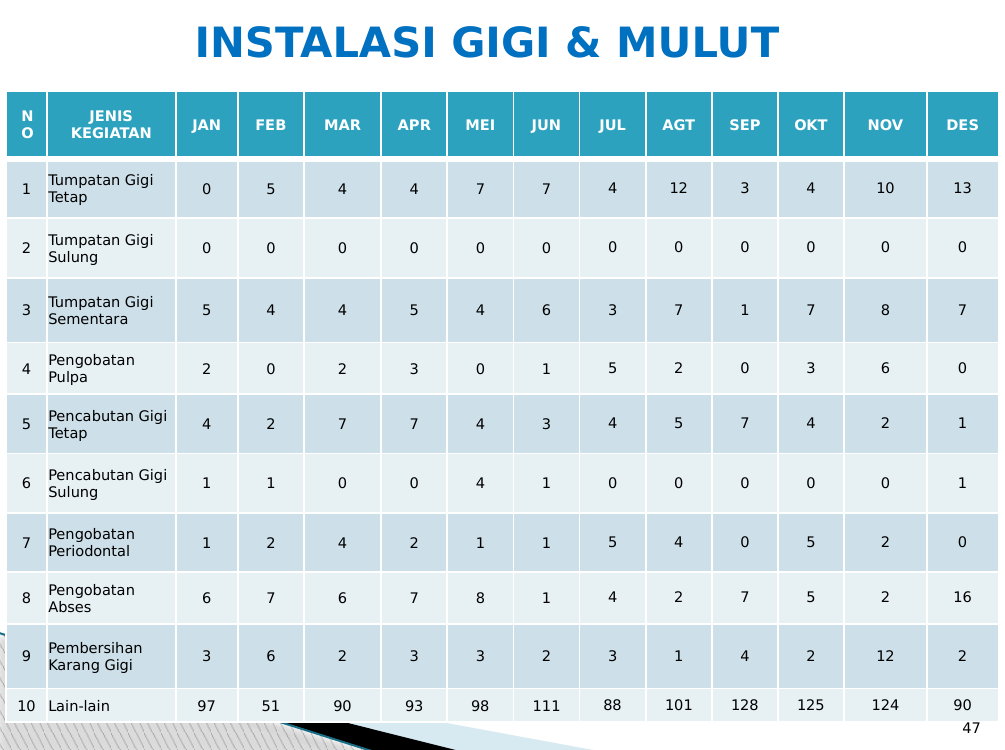

# INSTALASI GIGI & MULUT
| NO | JENIS KEGIATAN | JAN | FEB | MAR | APR | MEI | JUN | JUL | AGT | SEP | OKT | NOV | DES |
| --- | --- | --- | --- | --- | --- | --- | --- | --- | --- | --- | --- | --- | --- |
| 1 | Tumpatan Gigi Tetap | 0 | 5 | 4 | 4 | 7 | 7 | 4 | 12 | 3 | 4 | 10 | 13 |
| 2 | Tumpatan Gigi Sulung | 0 | 0 | 0 | 0 | 0 | 0 | 0 | 0 | 0 | 0 | 0 | 0 |
| 3 | Tumpatan Gigi Sementara | 5 | 4 | 4 | 5 | 4 | 6 | 3 | 7 | 1 | 7 | 8 | 7 |
| 4 | Pengobatan Pulpa | 2 | 0 | 2 | 3 | 0 | 1 | 5 | 2 | 0 | 3 | 6 | 0 |
| 5 | Pencabutan Gigi Tetap | 4 | 2 | 7 | 7 | 4 | 3 | 4 | 5 | 7 | 4 | 2 | 1 |
| 6 | Pencabutan Gigi Sulung | 1 | 1 | 0 | 0 | 4 | 1 | 0 | 0 | 0 | 0 | 0 | 1 |
| 7 | Pengobatan Periodontal | 1 | 2 | 4 | 2 | 1 | 1 | 5 | 4 | 0 | 5 | 2 | 0 |
| 8 | Pengobatan Abses | 6 | 7 | 6 | 7 | 8 | 1 | 4 | 2 | 7 | 5 | 2 | 16 |
| 9 | Pembersihan Karang Gigi | 3 | 6 | 2 | 3 | 3 | 2 | 3 | 1 | 4 | 2 | 12 | 2 |
| 10 | Lain-lain | 97 | 51 | 90 | 93 | 98 | 111 | 88 | 101 | 128 | 125 | 124 | 90 |
47